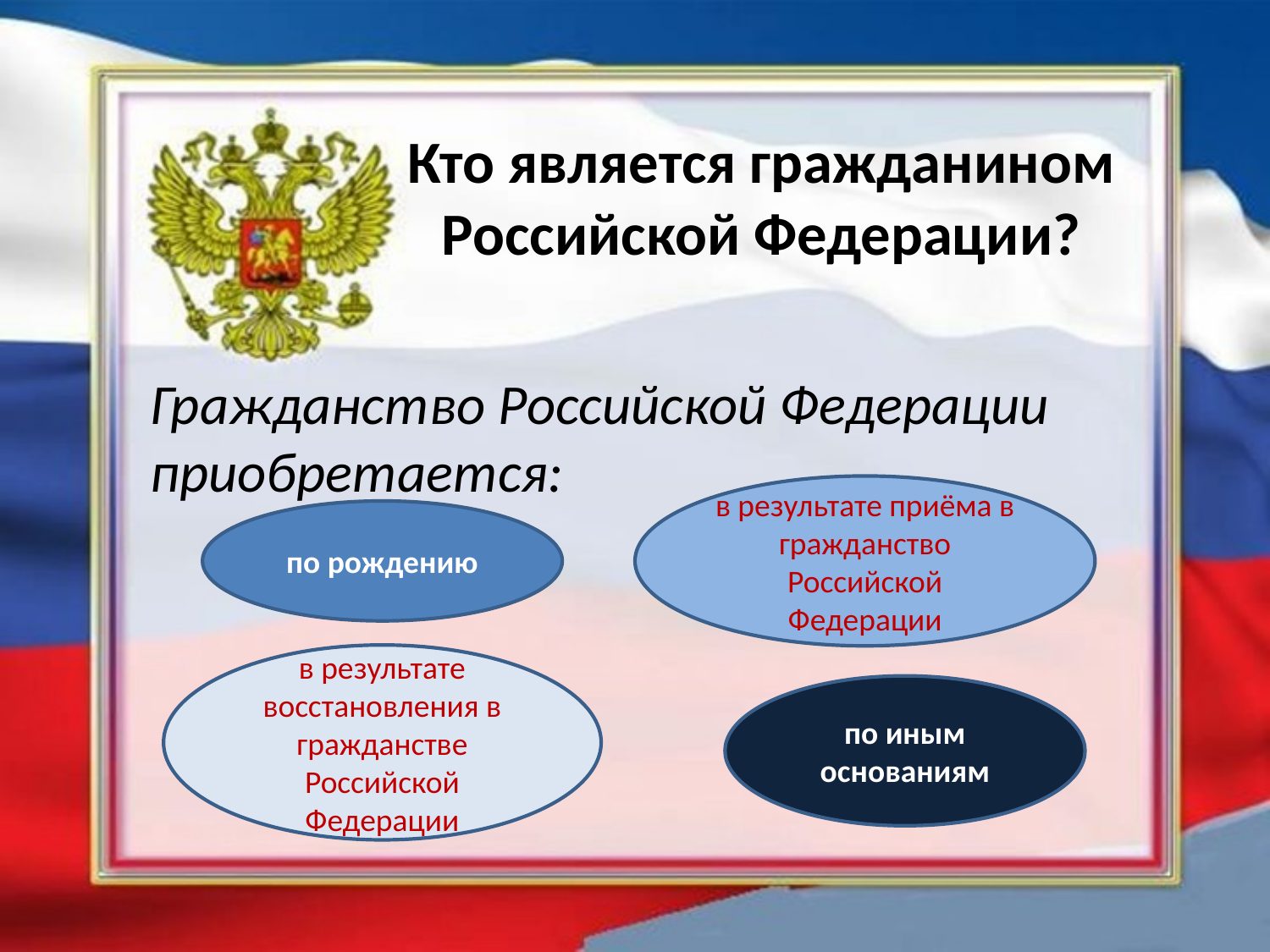

# Кто является гражданином Российской Федерации?
Гражданство Российской Федерации приобретается:
в результате приёма в гражданство Российской Федерации
по рождению
в результате восстановления в гражданстве Российской Федерации
по иным основаниям